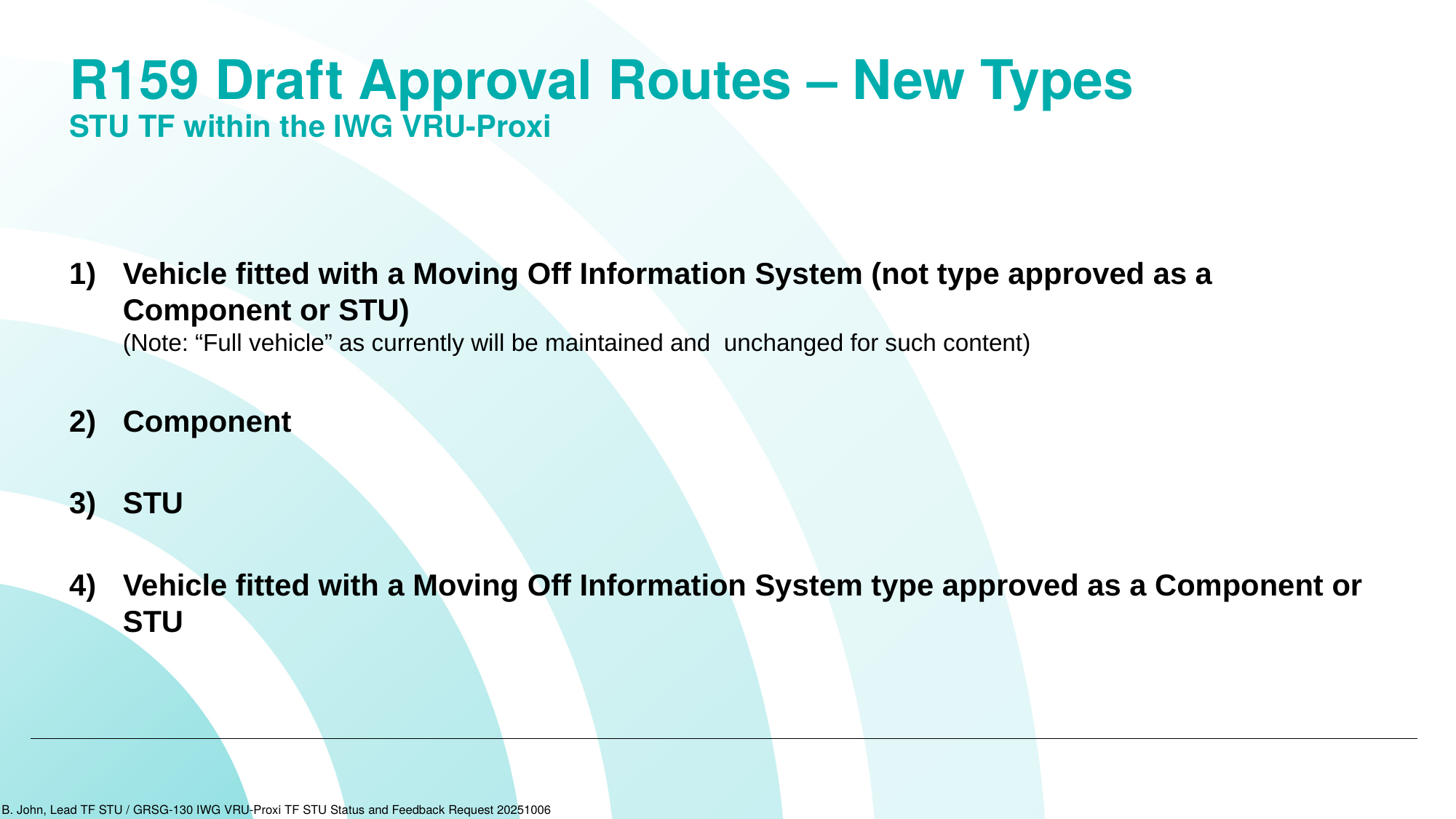

# R159 Draft Approval Routes – New Types STU TF within the IWG VRU-Proxi

Vehicle fitted with a Moving Off Information System (not type approved as a Component or STU)
(Note: “Full vehicle” as currently will be maintained and  unchanged for such content)
Component
STU
Vehicle fitted with a Moving Off Information System type approved as a Component or STU